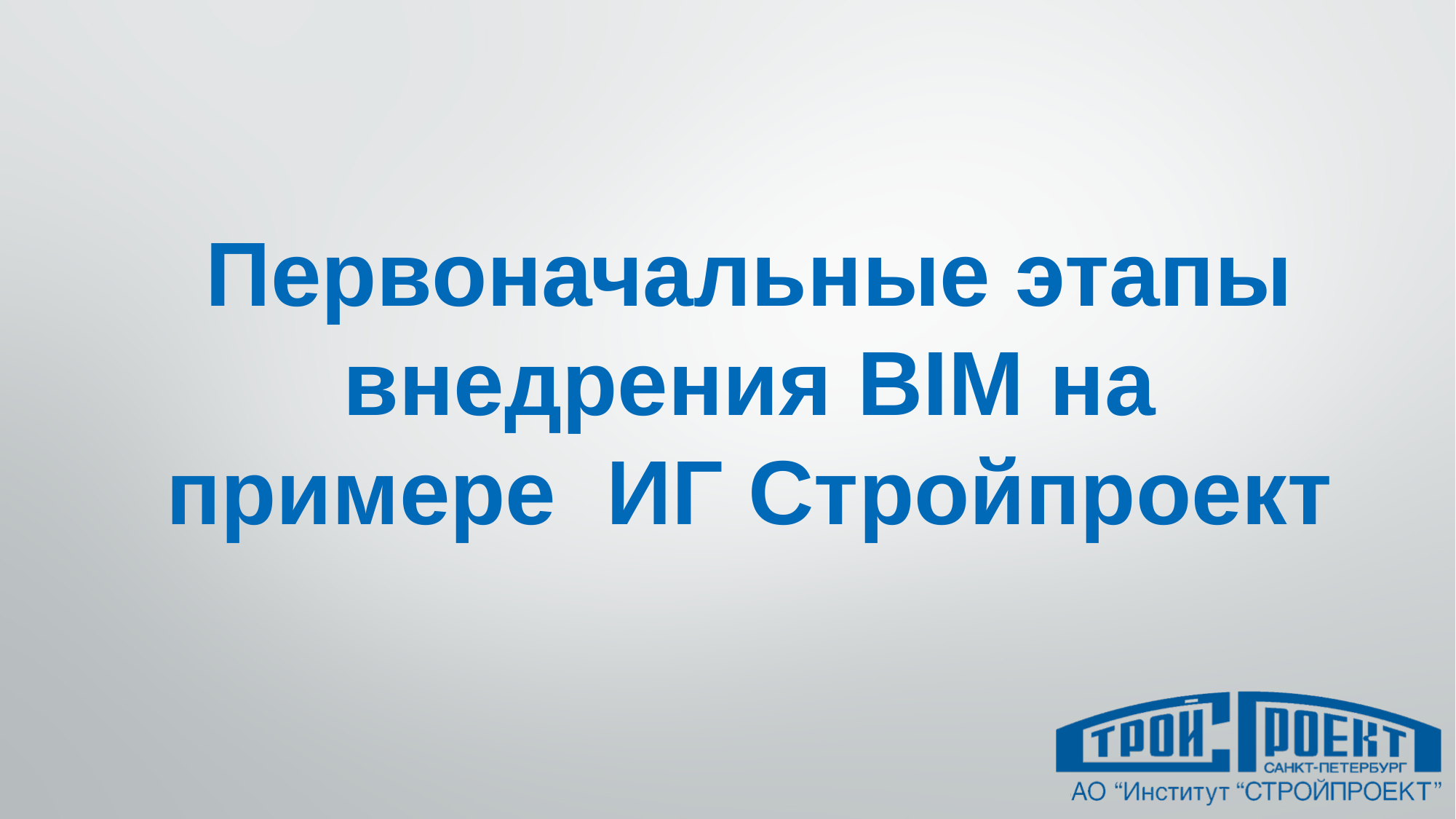

# Первоначальные этапы внедрения BIM на примере  ИГ Стройпроект